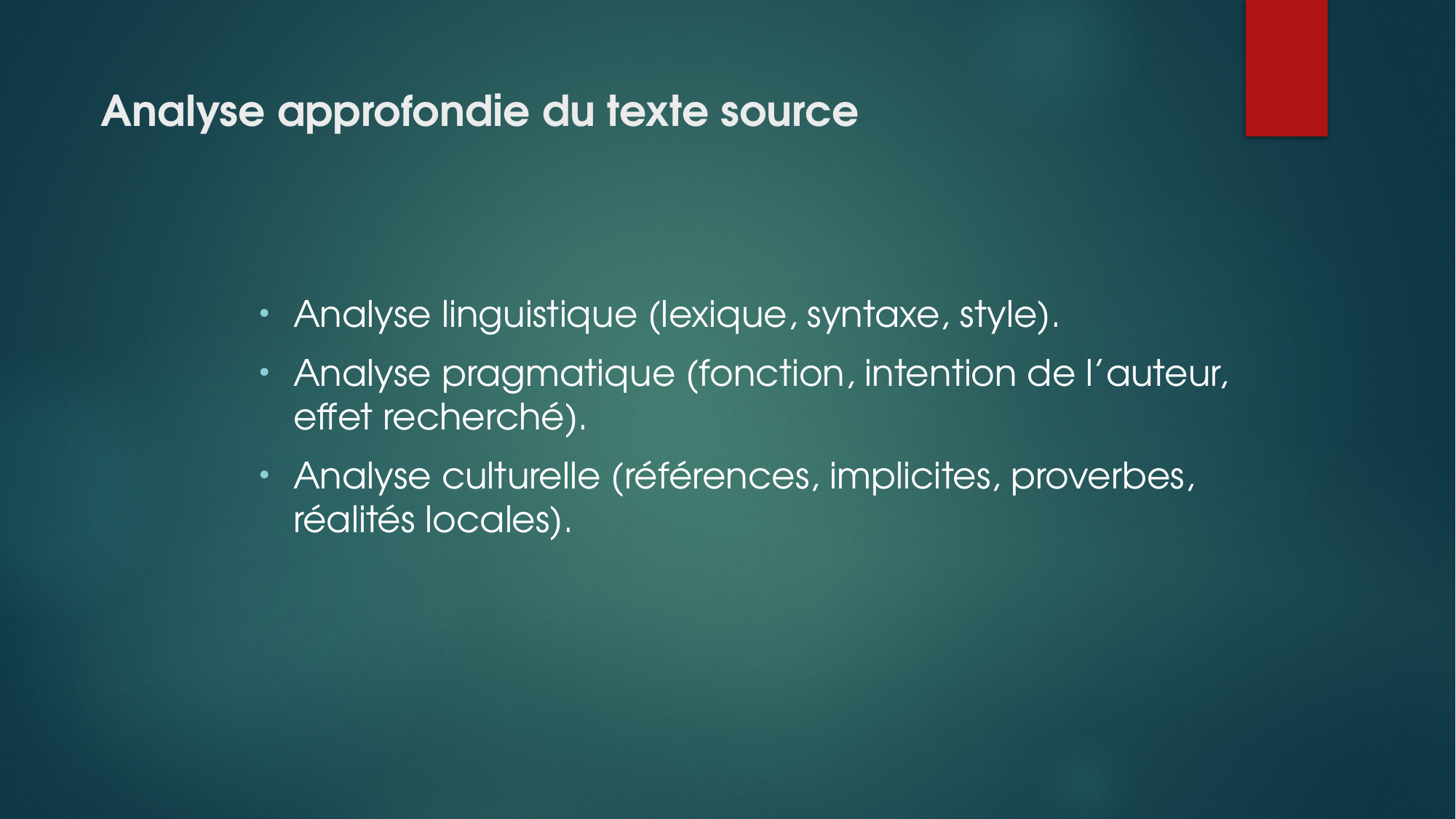

# Analyse approfondie du texte source
Analyse linguistique (lexique, syntaxe, style).
Analyse pragmatique (fonction, intention de l’auteur, effet recherché).
Analyse culturelle (références, implicites, proverbes, réalités locales).